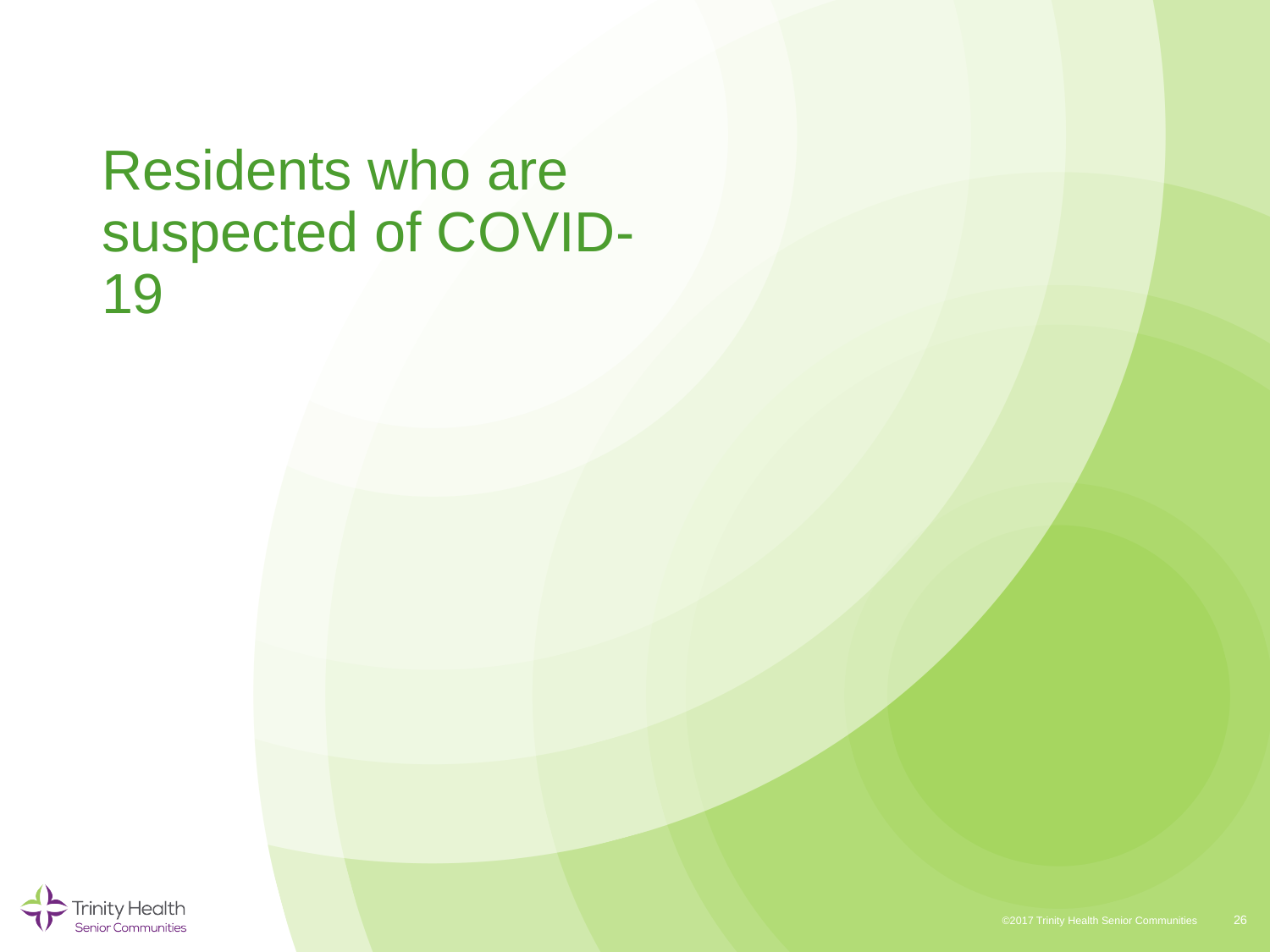

# Residents who are suspected of COVID-19
26
©2017 Trinity Health Senior Communities